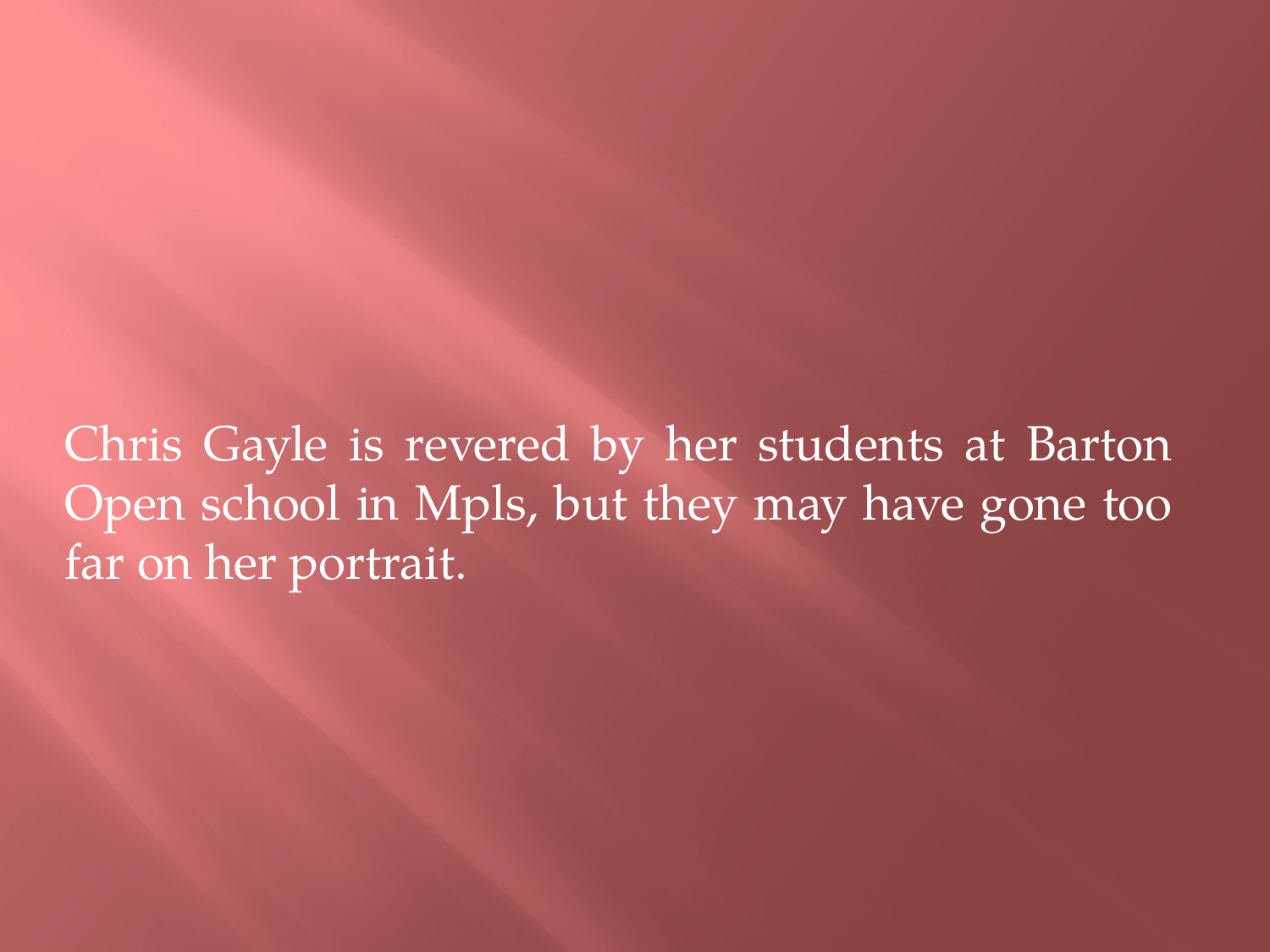

Chris Gayle is revered by her students at Barton Open school in Mpls, but they may have gone too far on her portrait.